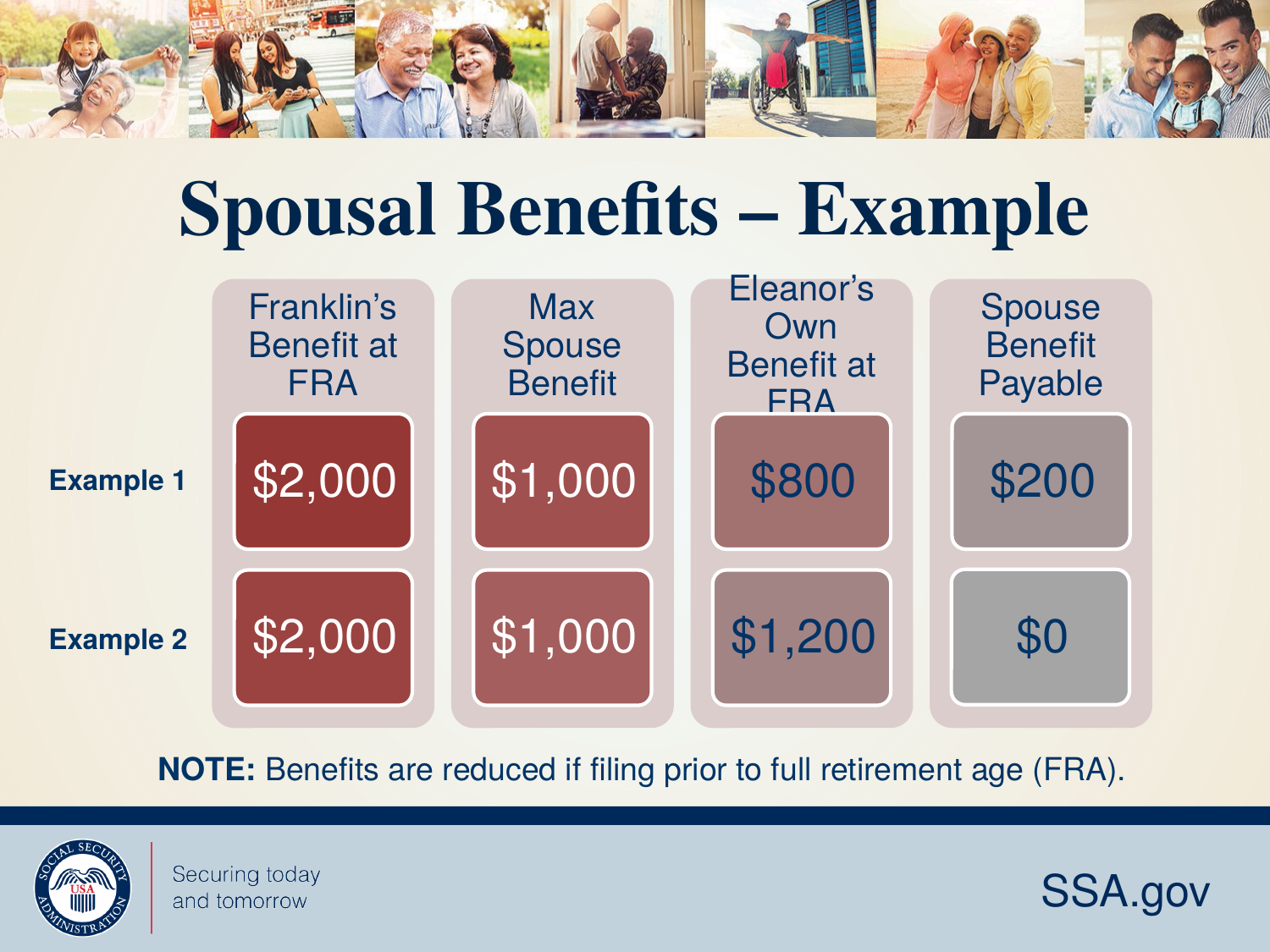

# Spousal Benefits – Example
Franklin’s Benefit at FRA
$2,000
$2,000
Max Spouse Benefit
$1,000
$1,000
Eleanor’s Own Benefit at FRA
$800
$1,200
Spouse Benefit Payable
$200
$0
Example 1
Example 2
NOTE: Benefits are reduced if filing prior to full retirement age (FRA).